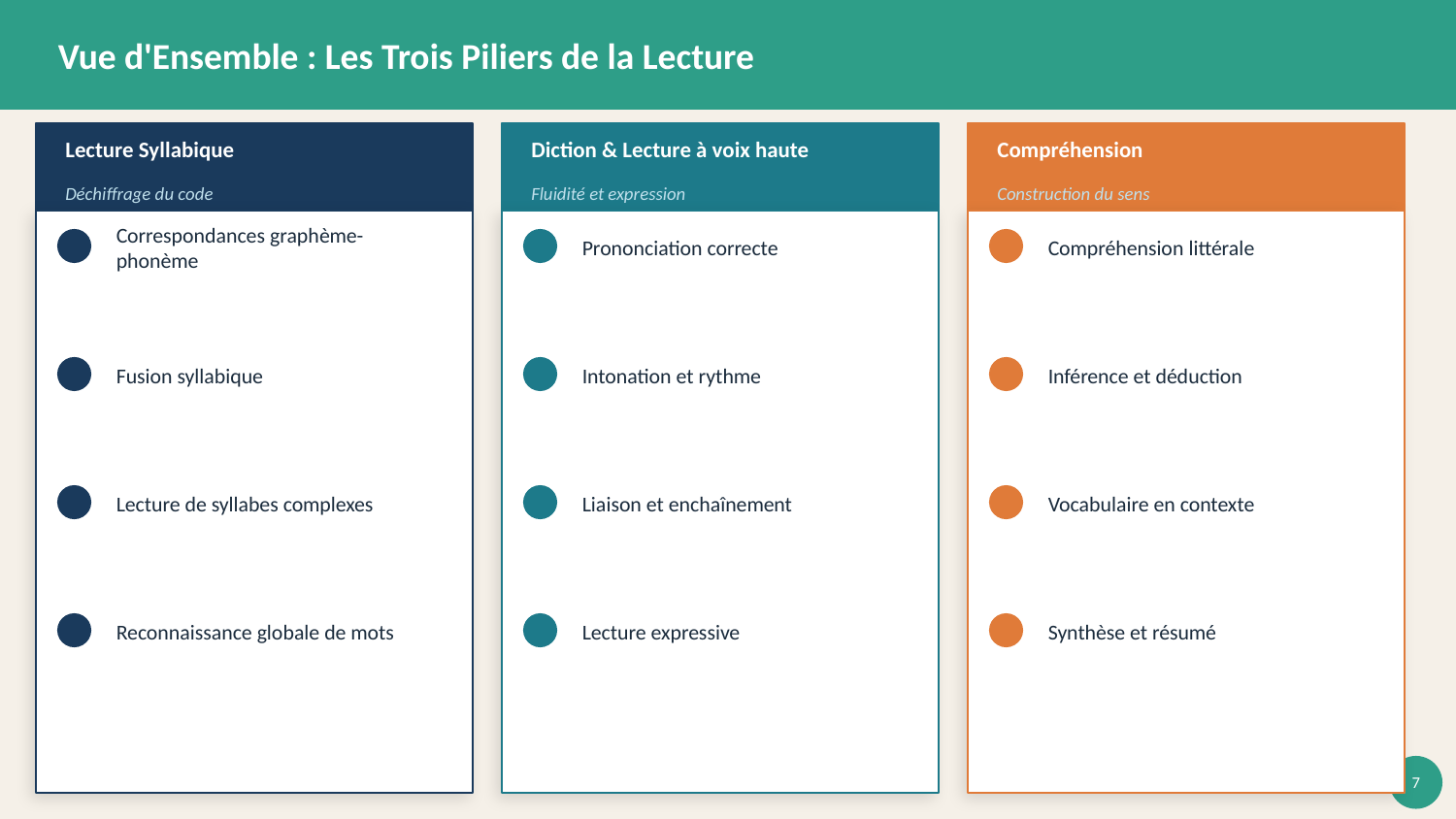

Vue d'Ensemble : Les Trois Piliers de la Lecture

Lecture Syllabique

Diction & Lecture à voix haute

Compréhension
Déchiffrage du code
Fluidité et expression
Construction du sens

Correspondances graphème-phonème
Prononciation correcte
Compréhension littérale

Fusion syllabique
Intonation et rythme
Inférence et déduction

Lecture de syllabes complexes
Liaison et enchaînement
Vocabulaire en contexte

Reconnaissance globale de mots
Lecture expressive
Synthèse et résumé

7